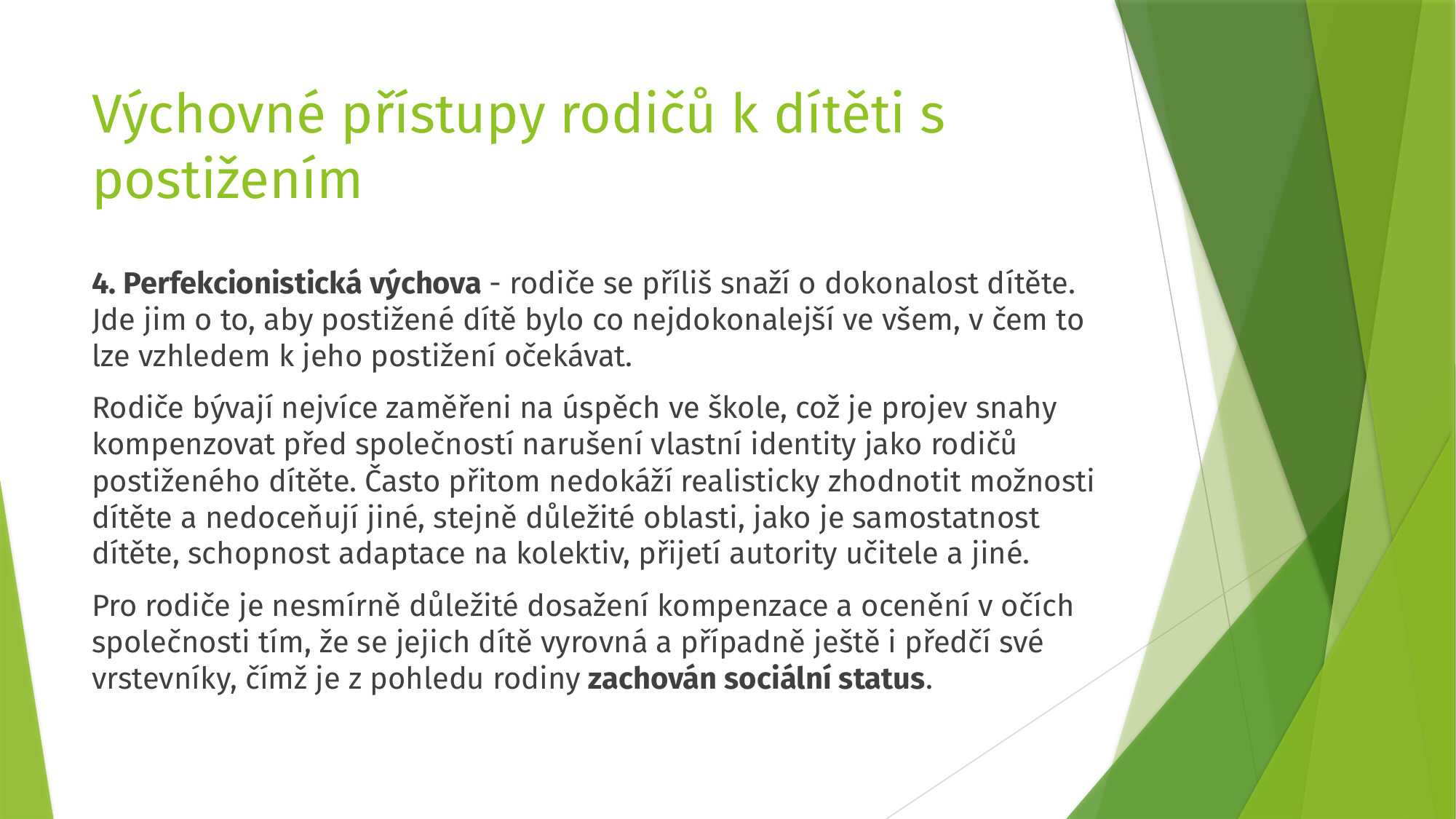

# Výchovné přístupy rodičů k dítěti s postižením
4. Perfekcionistická výchova - rodiče se příliš snaží o dokonalost dítěte. Jde jim o to, aby postižené dítě bylo co nejdokonalejší ve všem, v čem to lze vzhledem k jeho postižení očekávat.
Rodiče bývají nejvíce zaměřeni na úspěch ve škole, což je projev snahy kompenzovat před společností narušení vlastní identity jako rodičů postiženého dítěte. Často přitom nedokáží realisticky zhodnotit možnosti dítěte a nedoceňují jiné, stejně důležité oblasti, jako je samostatnost dítěte, schopnost adaptace na kolektiv, přijetí autority učitele a jiné.
Pro rodiče je nesmírně důležité dosažení kompenzace a ocenění v očích společnosti tím, že se jejich dítě vyrovná a případně ještě i předčí své vrstevníky, čímž je z pohledu rodiny zachován sociální status.